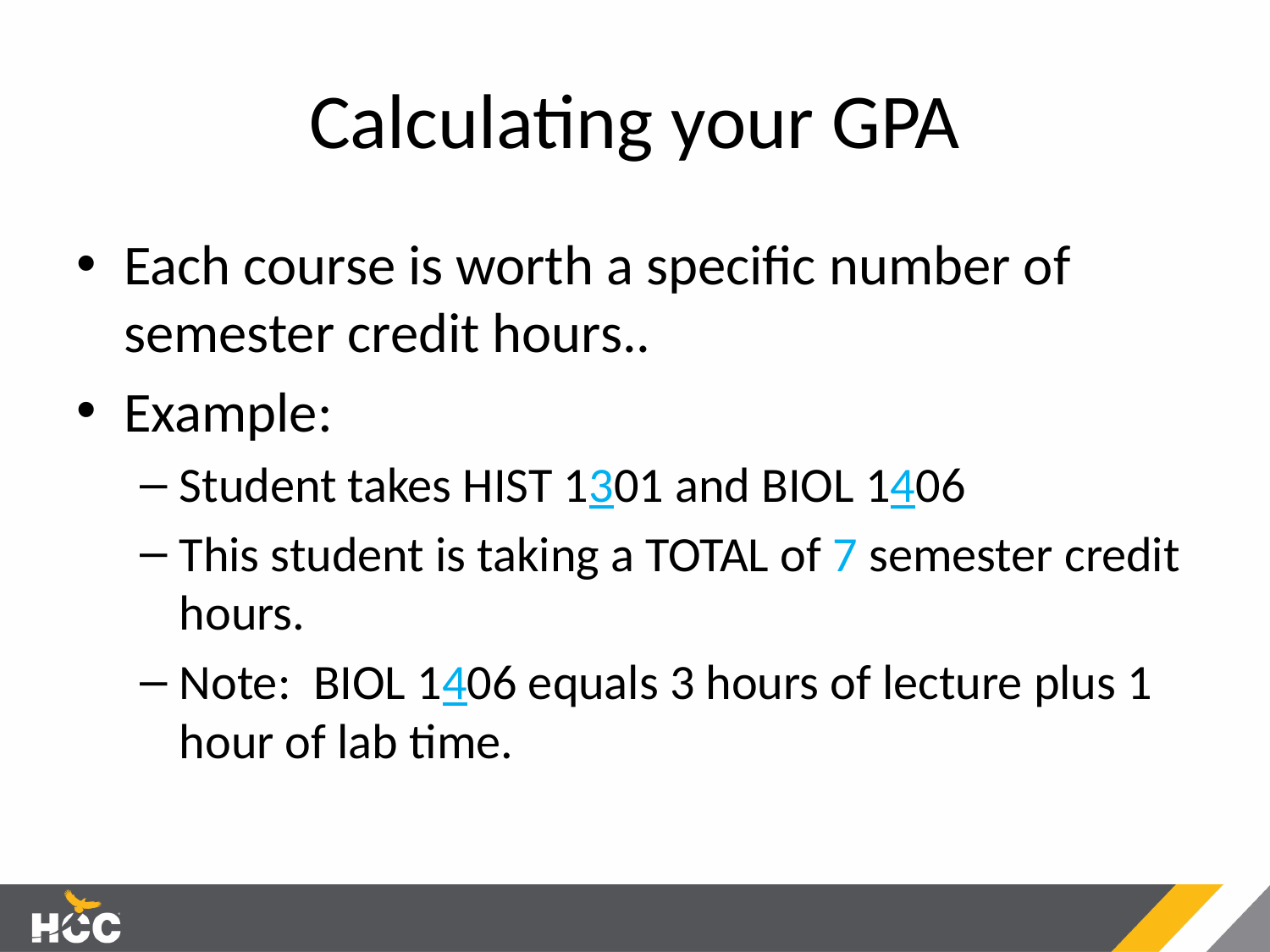

# Calculating your GPA
Each course is worth a specific number of semester credit hours..
Example:
Student takes HIST 1301 and BIOL 1406
This student is taking a TOTAL of 7 semester credit hours.
Note:  BIOL 1406 equals 3 hours of lecture plus 1 hour of lab time.